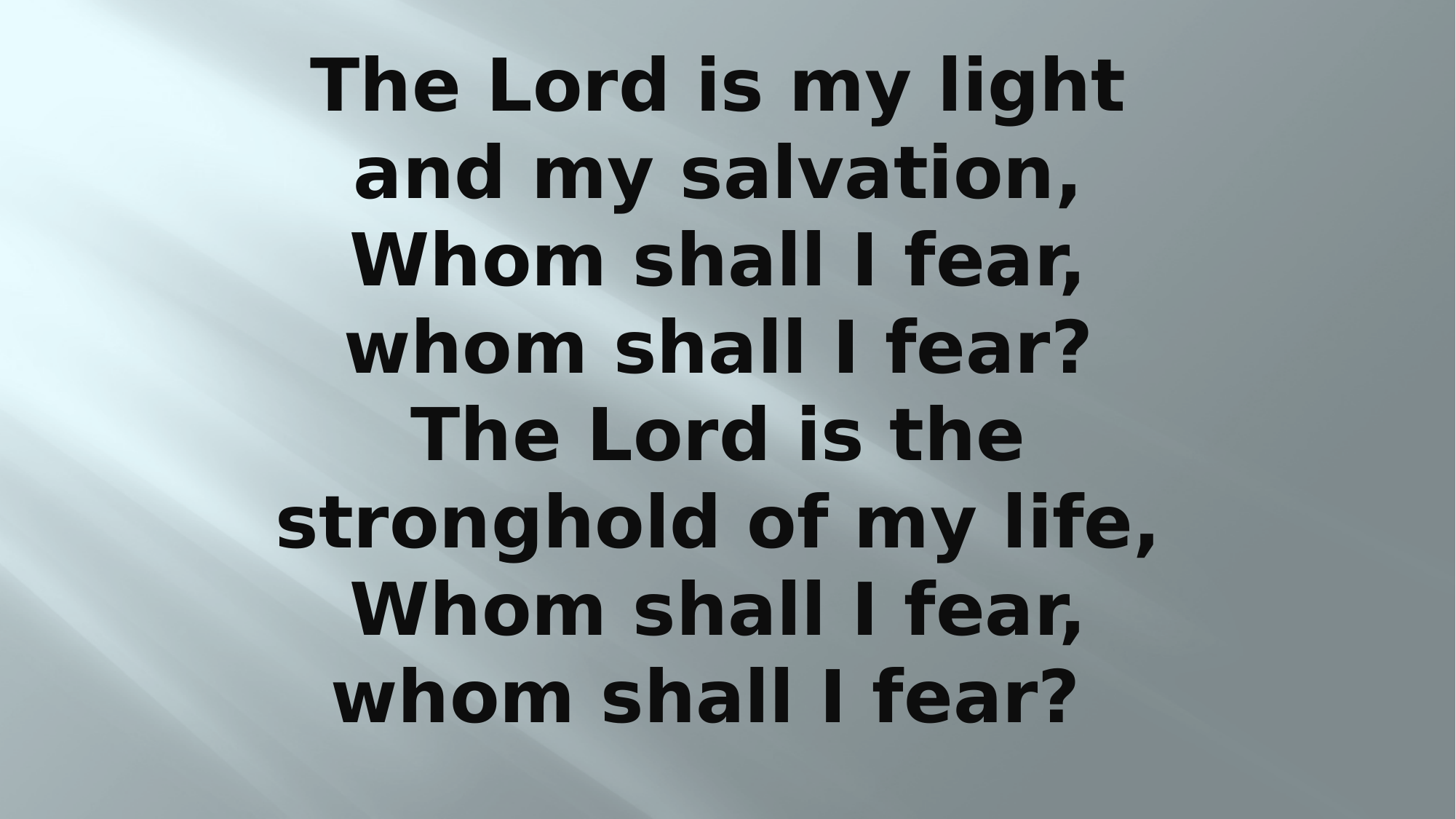

# The Lord is my light and my salvation, Whom shall I fear, whom shall I fear? The Lord is the stronghold of my life, Whom shall I fear, whom shall I fear?